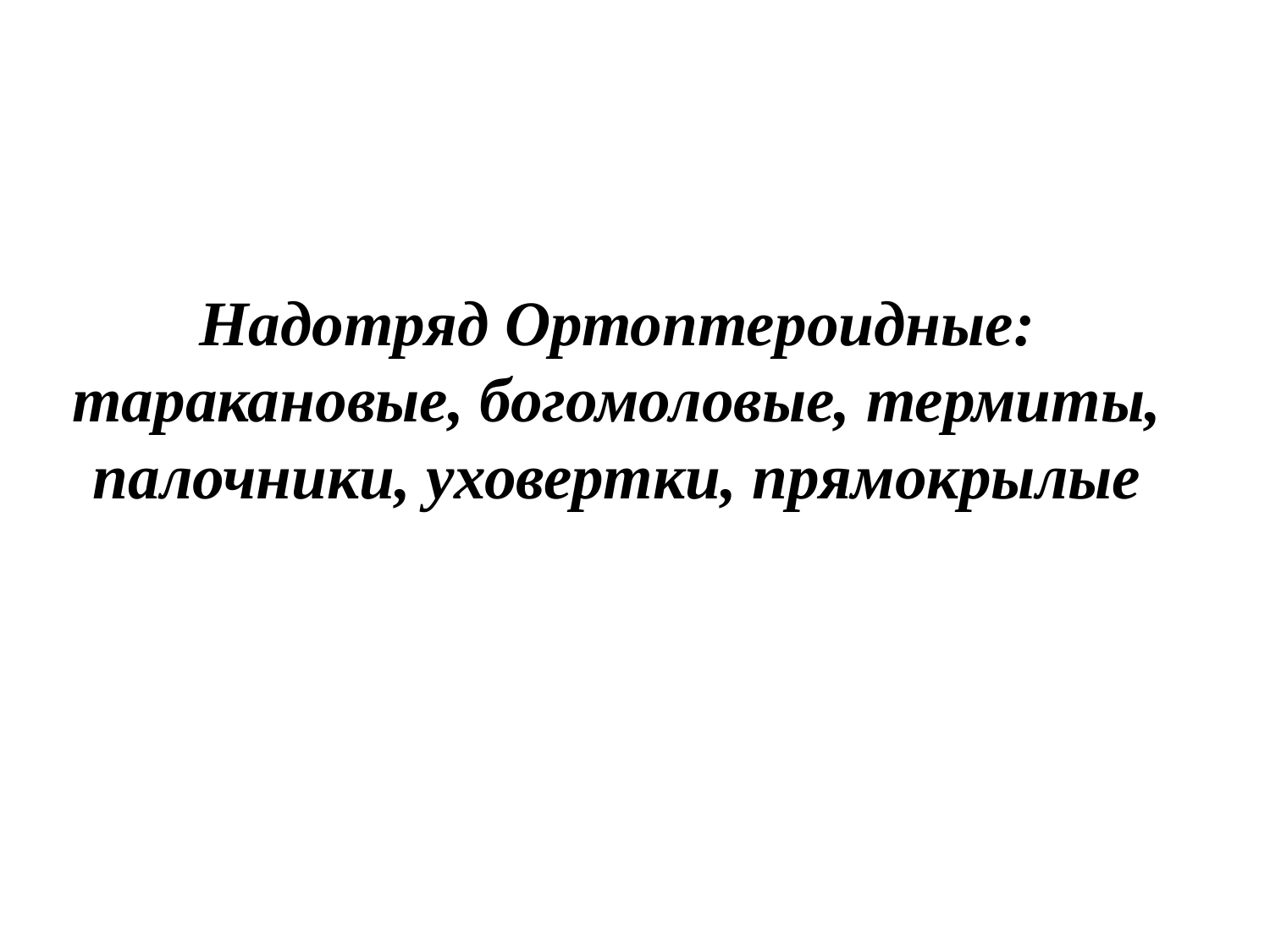

# Надотряд Ортоптероидные: таракановые, богомоловые, термиты, палочники, уховертки, прямокрылые